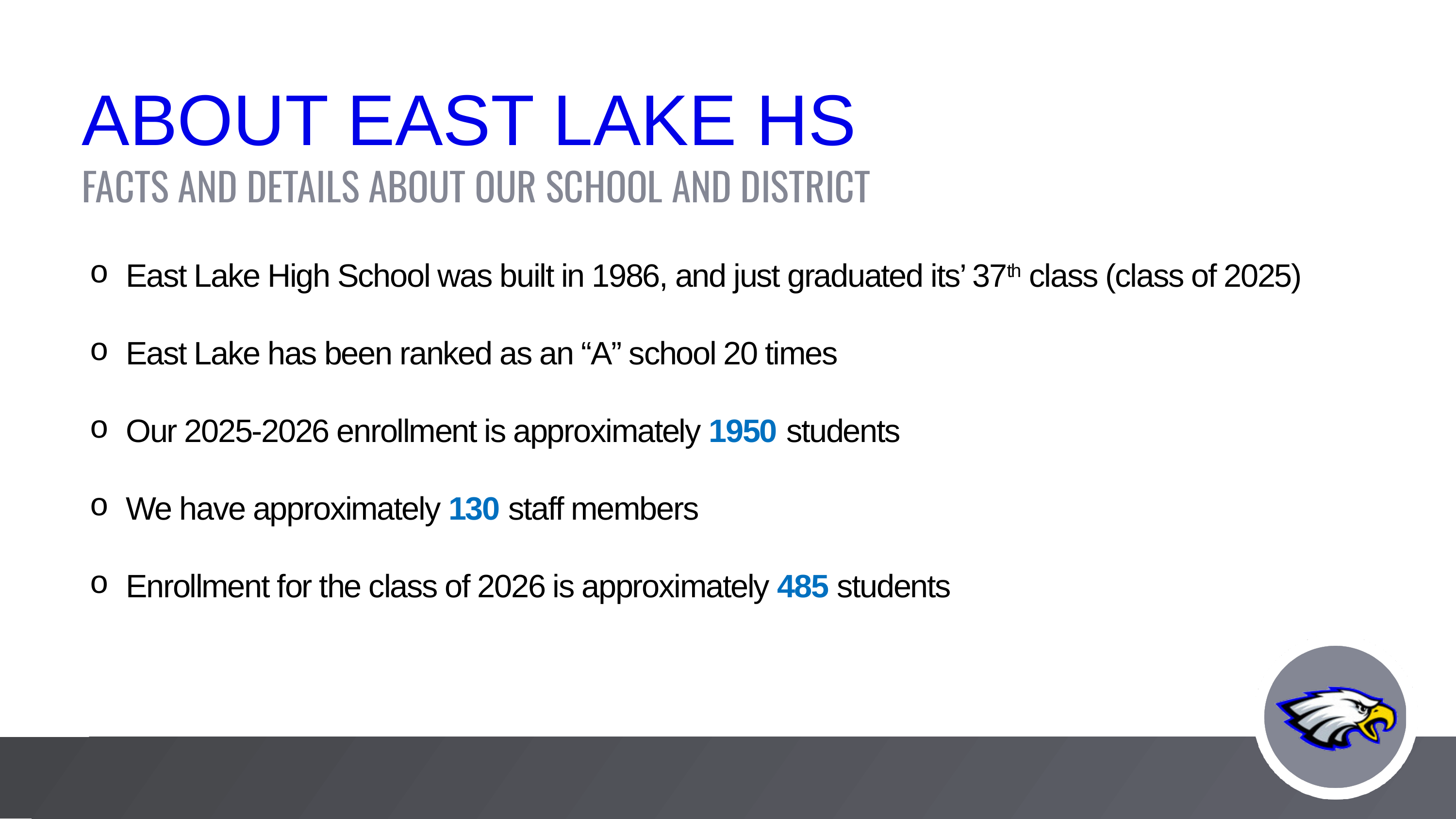

ABOUT EAST LAKE HS
FACTS AND DETAILS ABOUT OUR SCHOOL AND DISTRICT
East Lake High School was built in 1986, and just graduated its’ 37th class (class of 2025)

East Lake has been ranked as an “A” school 20 times

Our 2025-2026 enrollment is approximately 1950 students

We have approximately 130 staff members

Enrollment for the class of 2026 is approximately 485 students